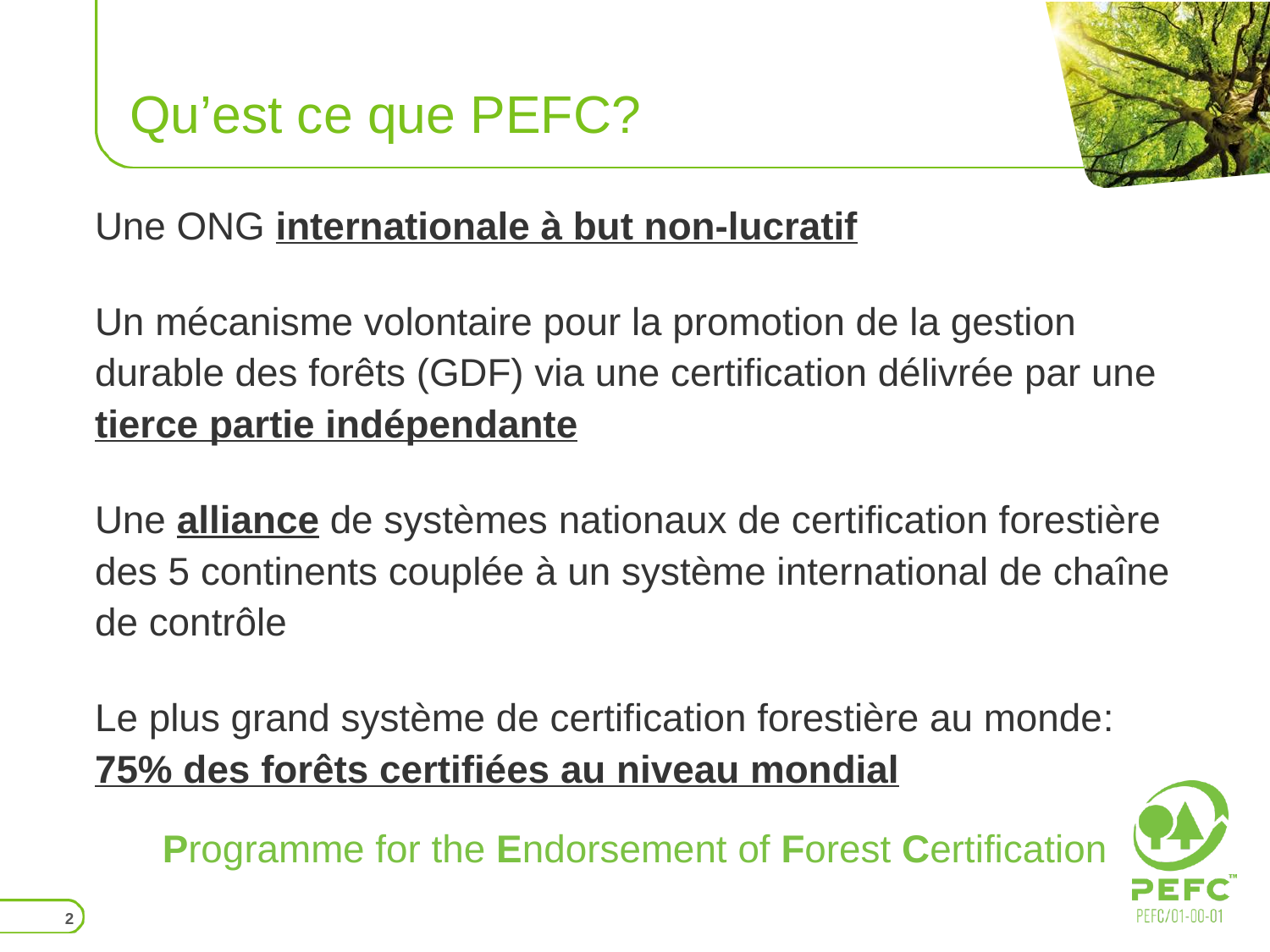

# Qu’est ce que PEFC?
Une ONG internationale à but non-lucratif

Un mécanisme volontaire pour la promotion de la gestion durable des forêts (GDF) via une certification délivrée par une tierce partie indépendante

Une alliance de systèmes nationaux de certification forestière des 5 continents couplée à un système international de chaîne de contrôle

Le plus grand système de certification forestière au monde:     75% des forêts certifiées au niveau mondial
Programme for the Endorsement of Forest Certification

2